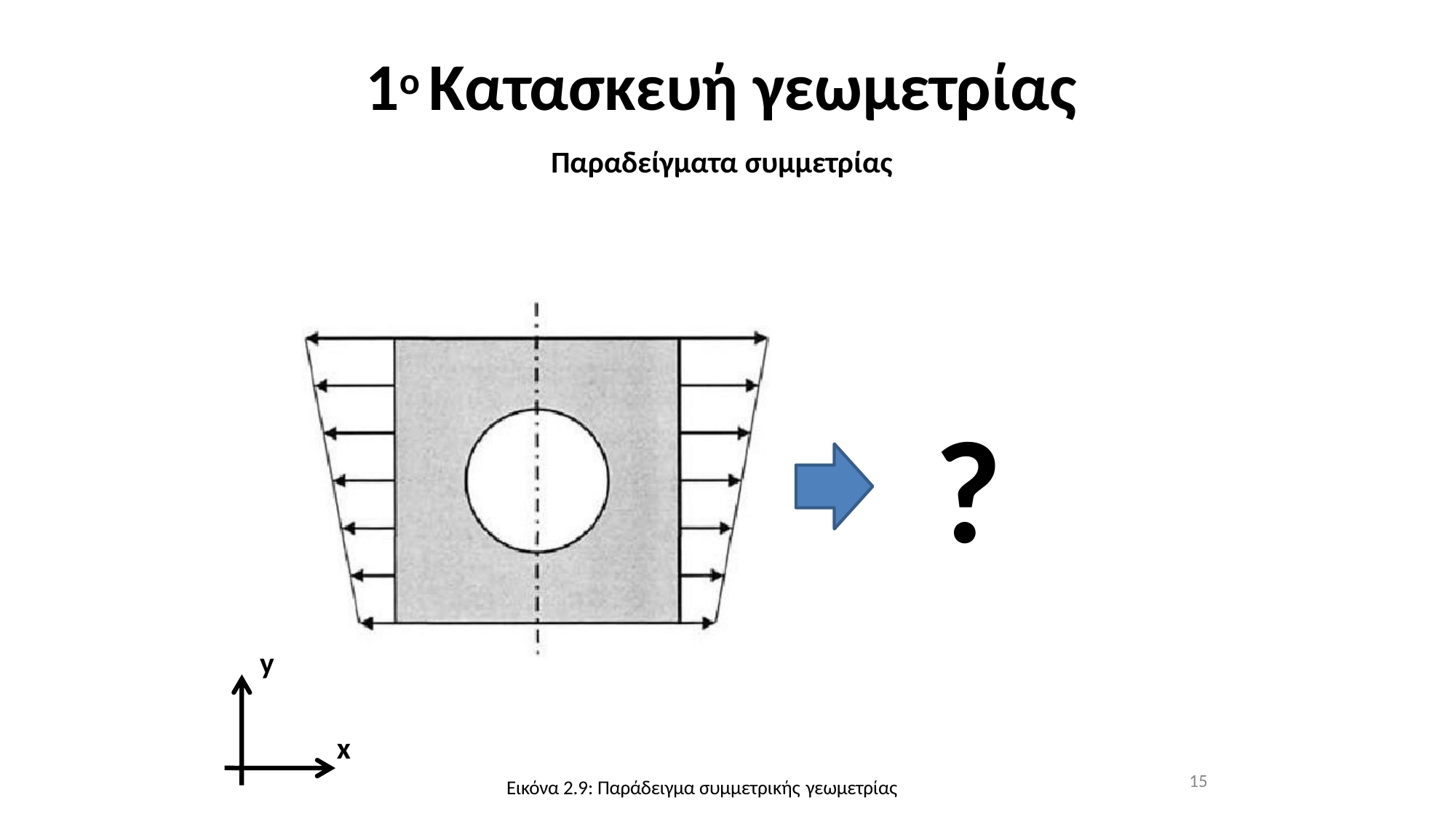

# 1ο Κατασκευή γεωμετρίας
Παραδείγματα συμμετρίας

?

y

x
15
Εικόνα 2.9: Παράδειγμα συμμετρικής γεωμετρίας